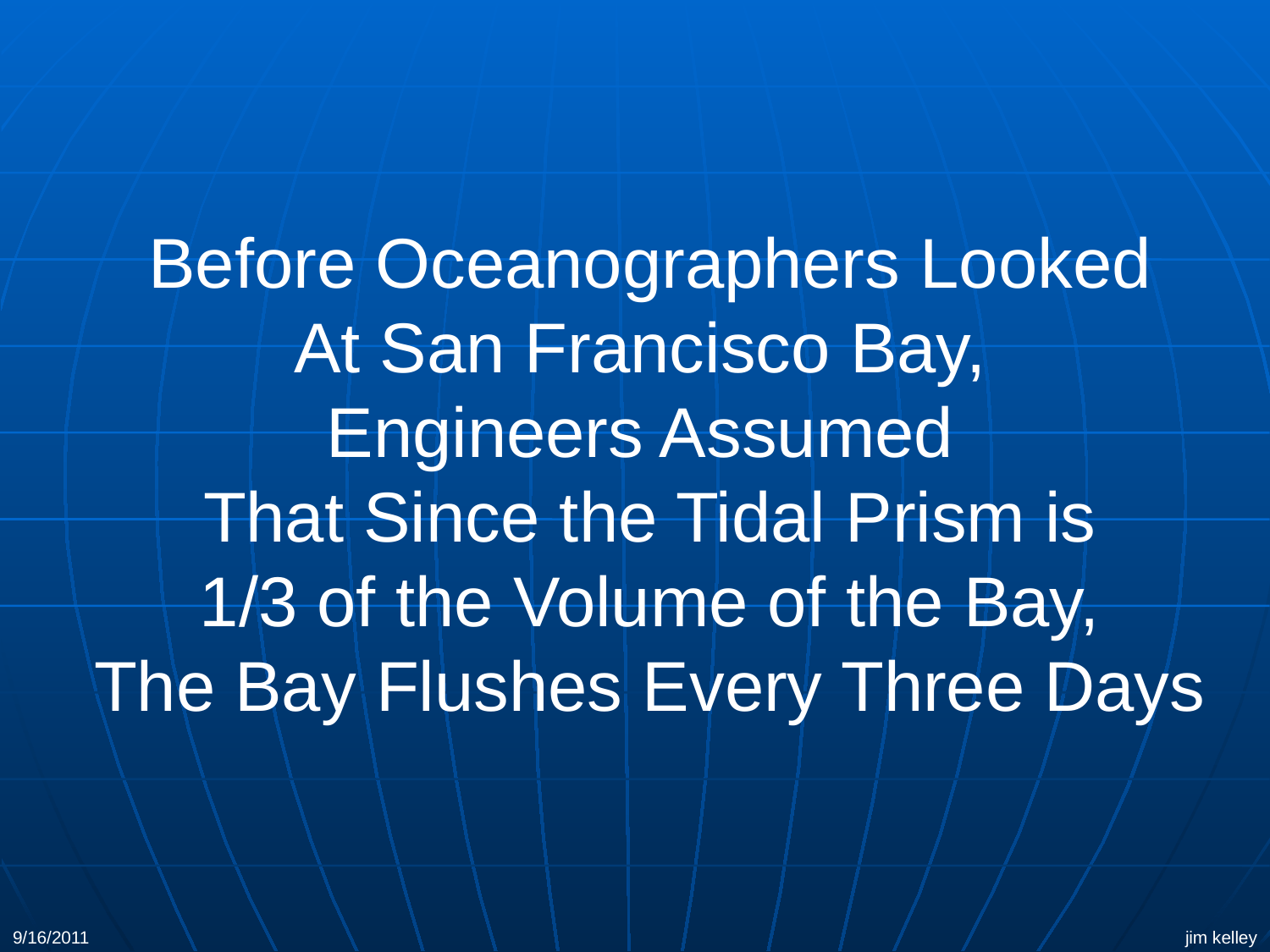

Before Oceanographers Looked
At San Francisco Bay,
Engineers Assumed
That Since the Tidal Prism is
1/3 of the Volume of the Bay,
The Bay Flushes Every Three Days
9/16/2011
jim kelley